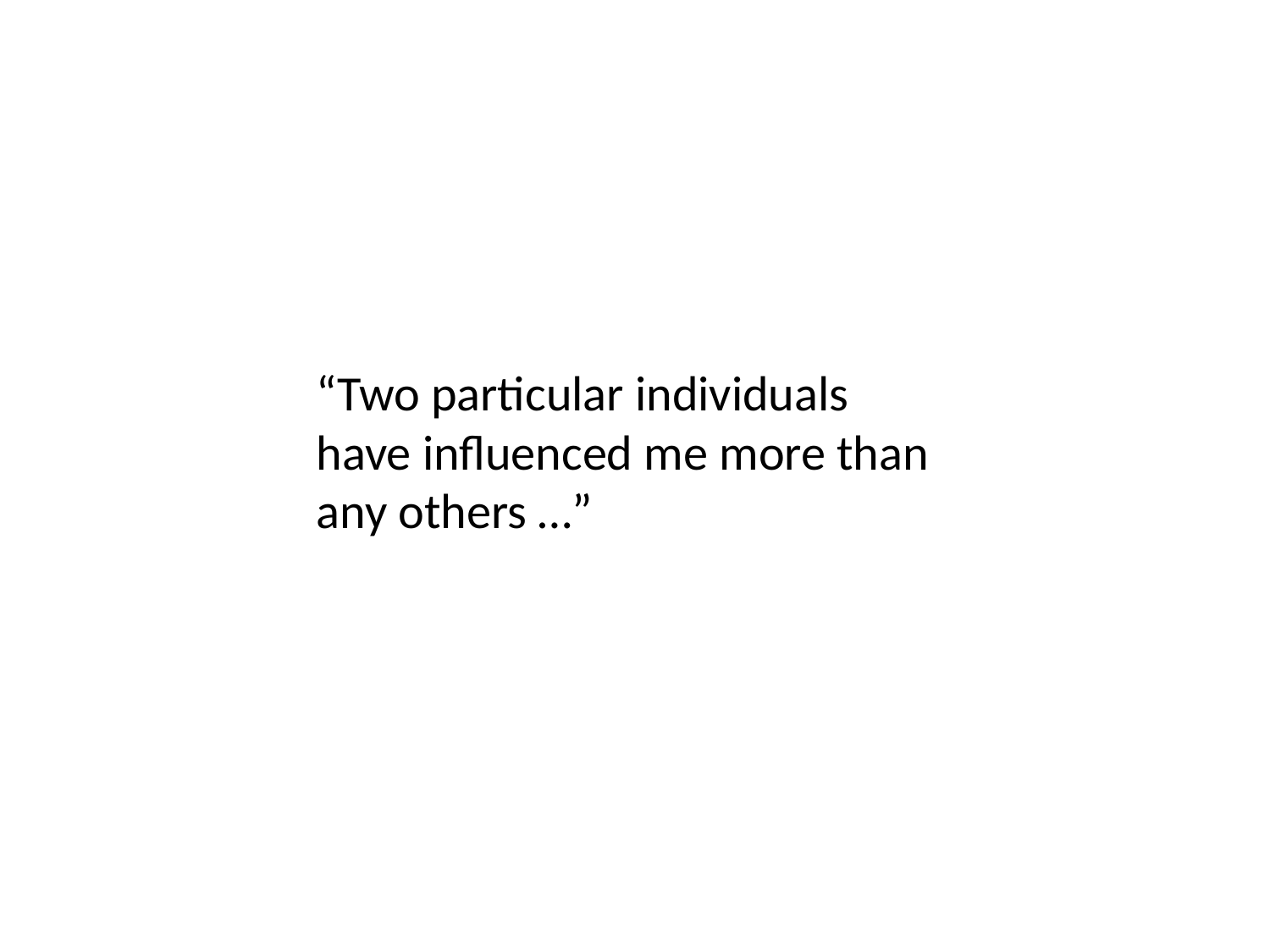

“Two particular individuals have influenced me more than any others …”